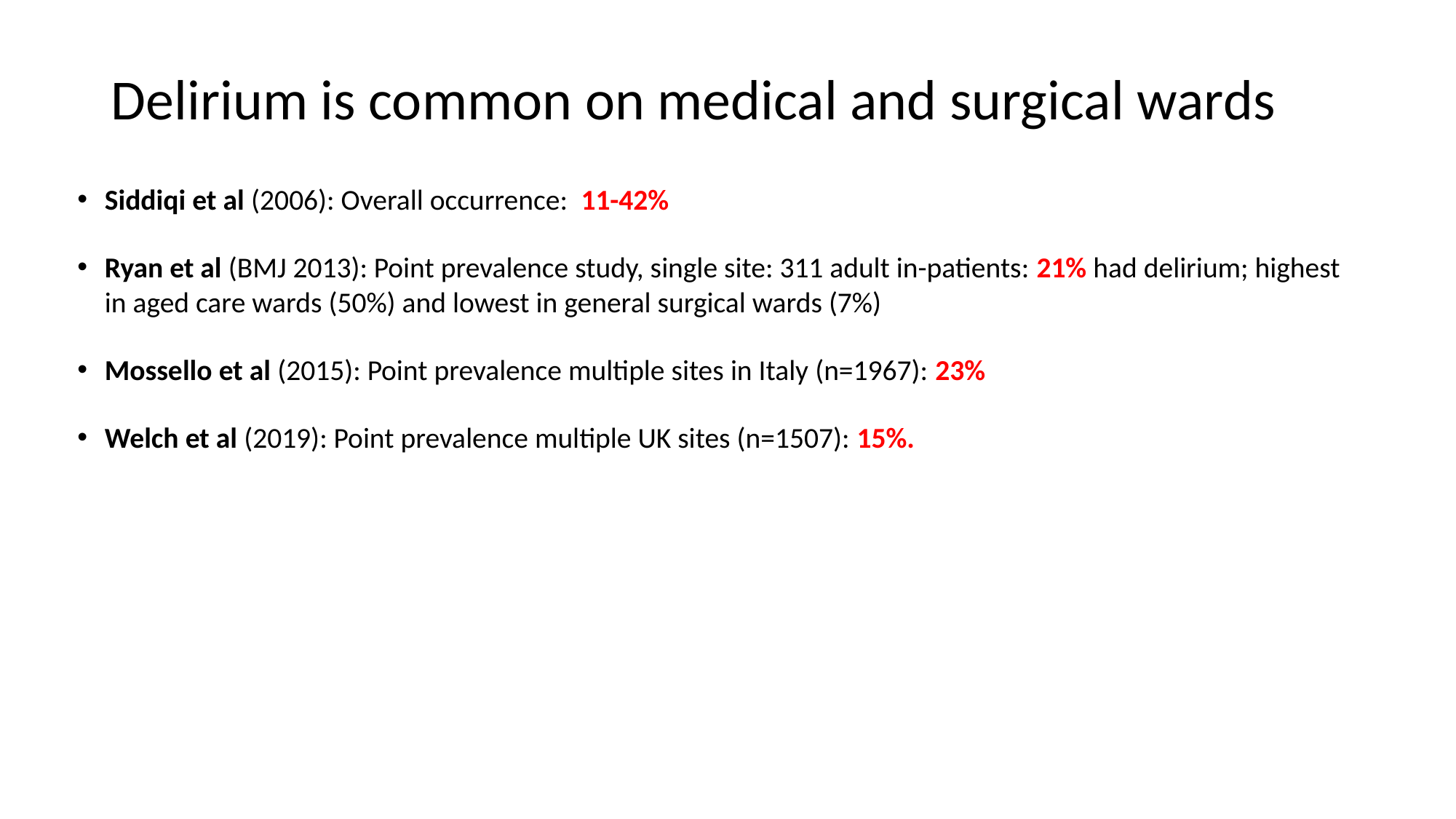

# Delirium is common on medical and surgical wards
Siddiqi et al (2006): Overall occurrence:  11-42%
Ryan et al (BMJ 2013): Point prevalence study, single site: 311 adult in-patients: 21% had delirium; highest in aged care wards (50%) and lowest in general surgical wards (7%)
Mossello et al (2015): Point prevalence multiple sites in Italy (n=1967): 23%
Welch et al (2019): Point prevalence multiple UK sites (n=1507): 15%.